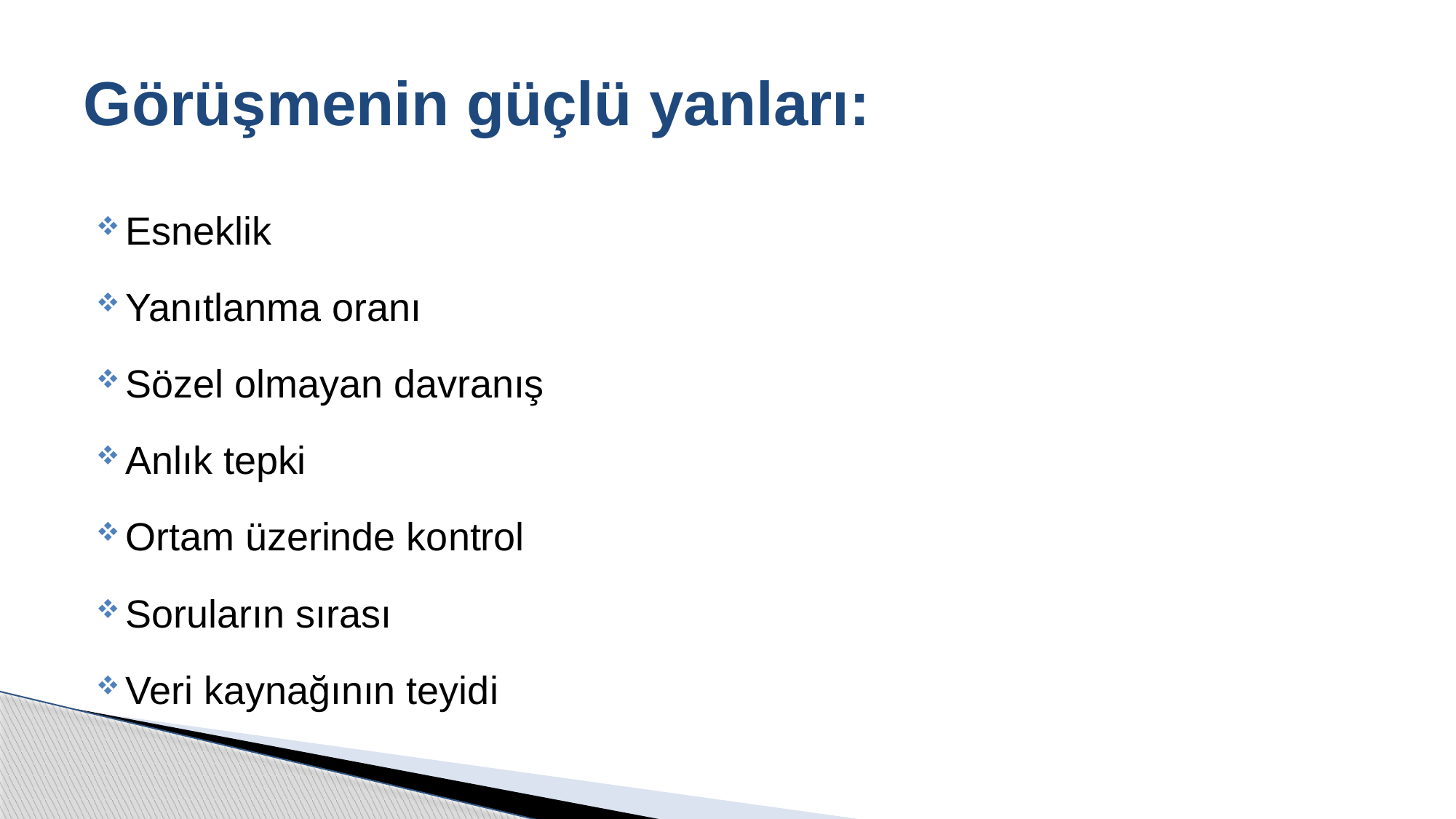

# Görüşmenin güçlü yanları:
Esneklik
Yanıtlanma oranı
Sözel olmayan davranış
Anlık tepki
Ortam üzerinde kontrol
Soruların sırası
Veri kaynağının teyidi